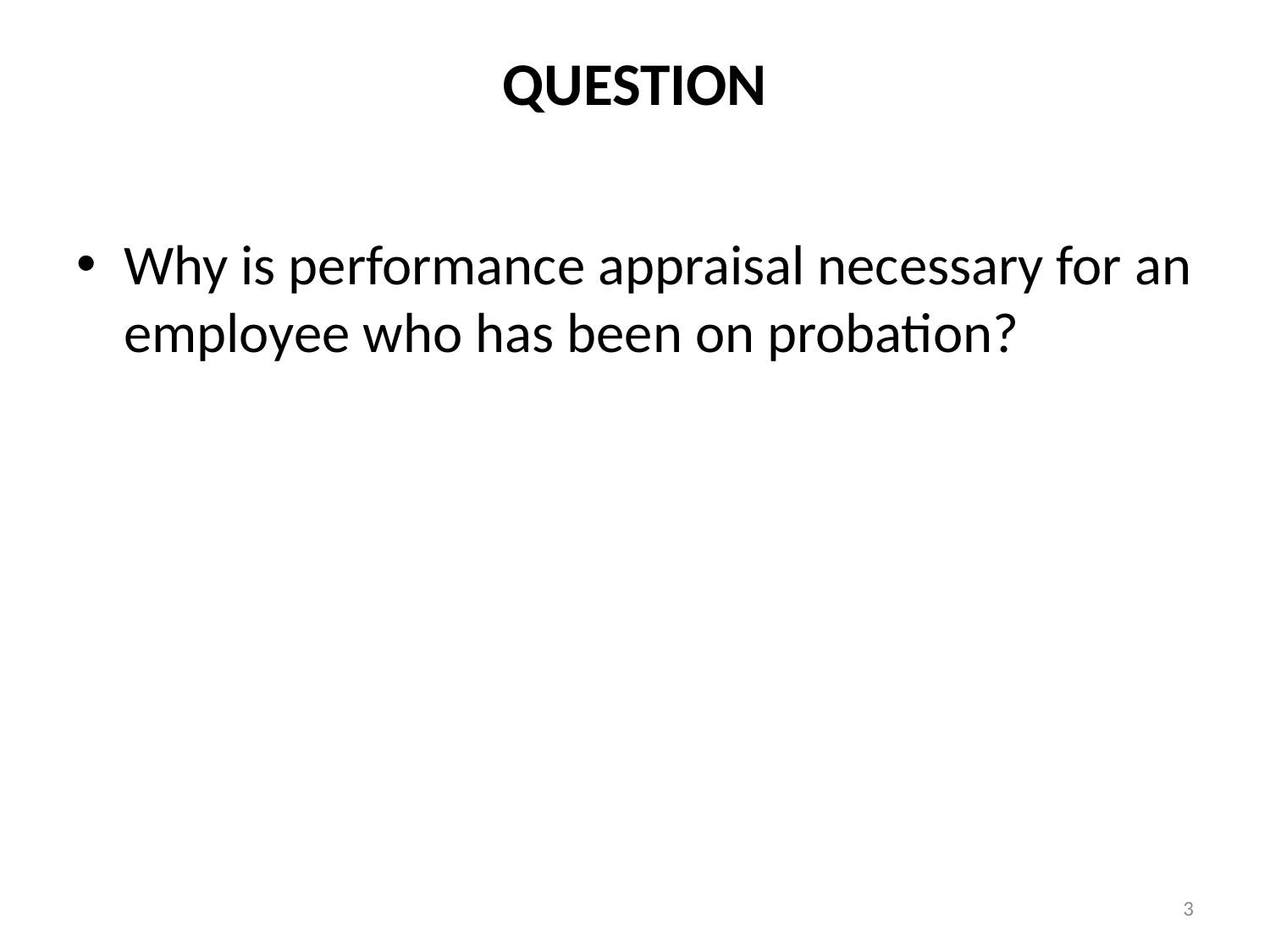

# QUESTION
Why is performance appraisal necessary for an employee who has been on probation?
3